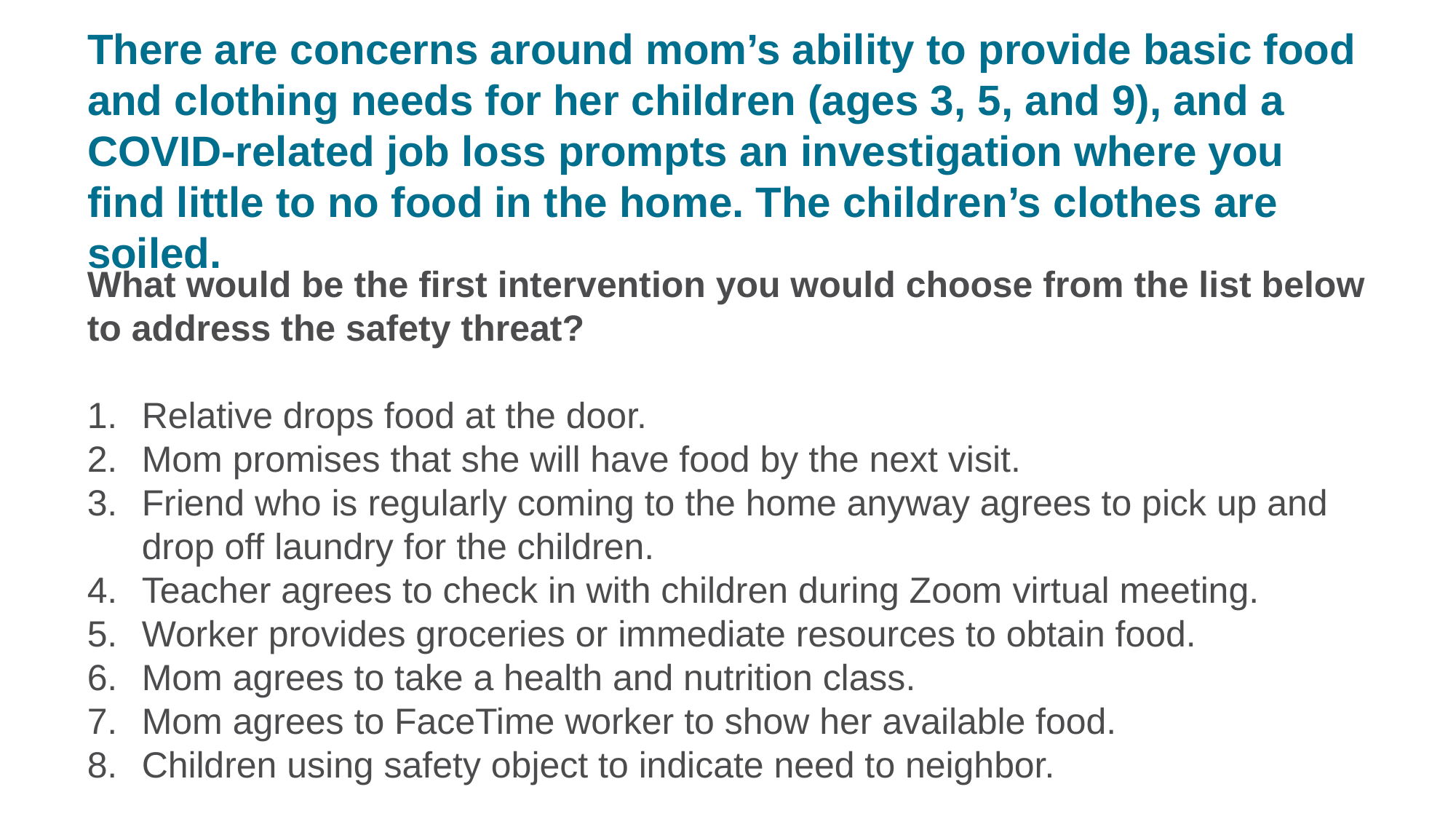

# There are concerns around mom’s ability to provide basic food and clothing needs for her children (ages 3, 5, and 9), and a COVID-related job loss prompts an investigation where you find little to no food in the home. The children’s clothes are soiled.
What would be the first intervention you would choose from the list below to address the safety threat?

Relative drops food at the door.
Mom promises that she will have food by the next visit.
Friend who is regularly coming to the home anyway agrees to pick up and drop off laundry for the children.
Teacher agrees to check in with children during Zoom virtual meeting.
Worker provides groceries or immediate resources to obtain food.
Mom agrees to take a health and nutrition class.
Mom agrees to FaceTime worker to show her available food.
Children using safety object to indicate need to neighbor.